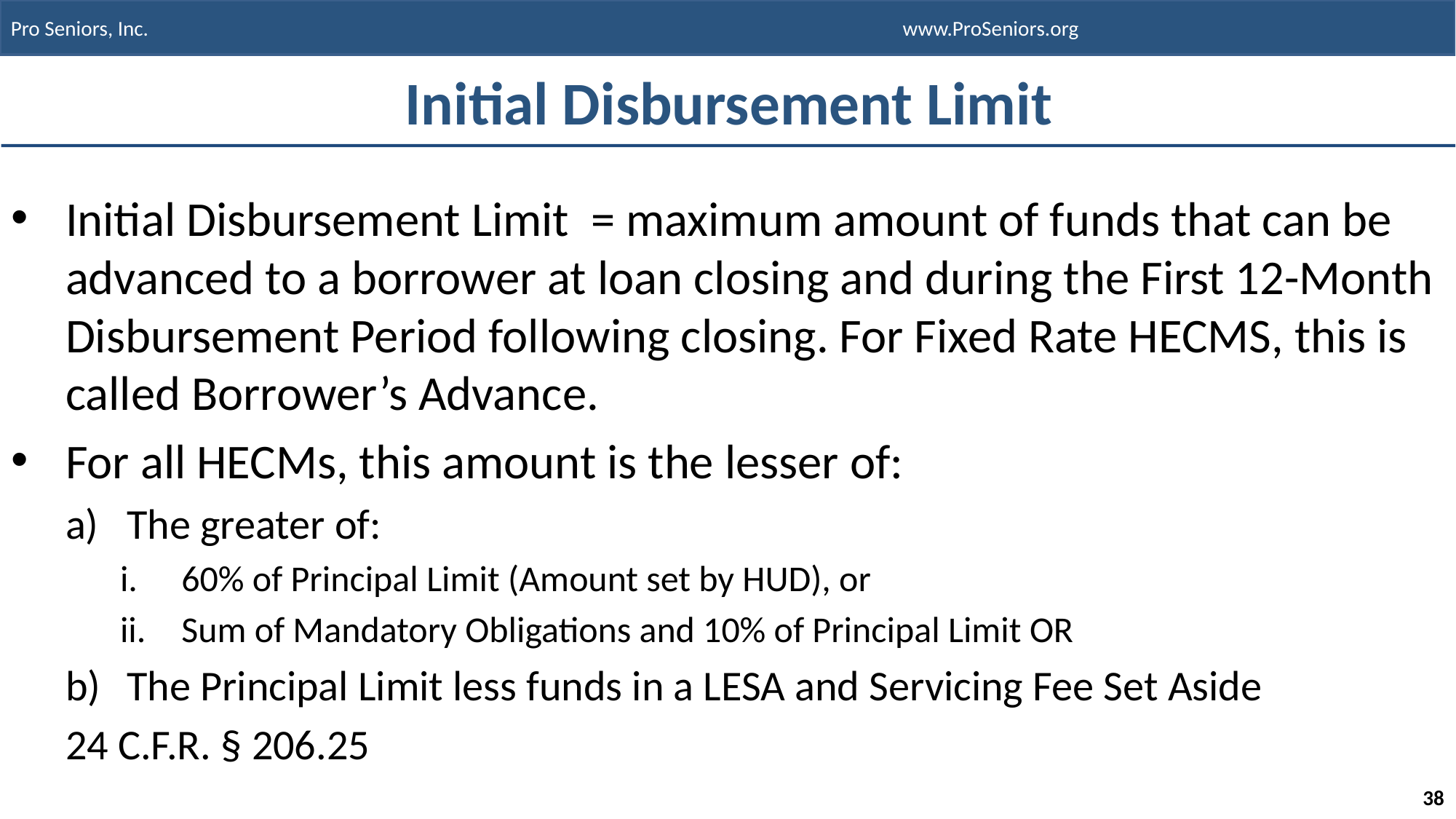

# Initial Disbursement Limit
Initial Disbursement Limit  = maximum amount of funds that can be advanced to a borrower at loan closing and during the First 12-Month Disbursement Period following closing. For Fixed Rate HECMS, this is called Borrower’s Advance.
For all HECMs, this amount is the lesser of:
The greater of:
60% of Principal Limit (Amount set by HUD), or
Sum of Mandatory Obligations and 10% of Principal Limit OR
The Principal Limit less funds in a LESA and Servicing Fee Set Aside
24 C.F.R. § 206.25
38